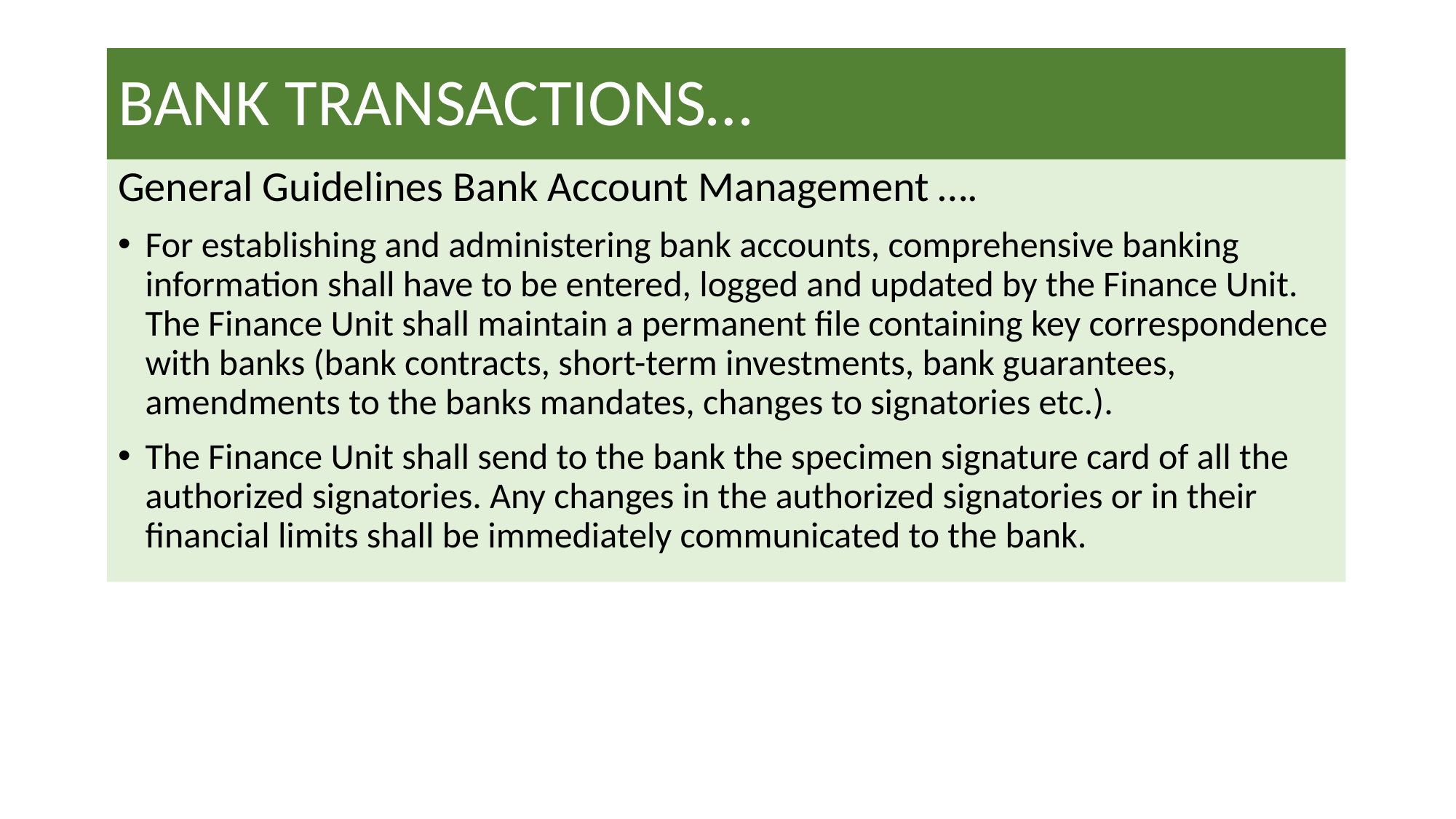

# BANK TRANSACTIONS…
General Guidelines Bank Account Management ….
For establishing and administering bank accounts, comprehensive banking information shall have to be entered, logged and updated by the Finance Unit. The Finance Unit shall maintain a permanent file containing key correspondence with banks (bank contracts, short-term investments, bank guarantees, amendments to the banks mandates, changes to signatories etc.).
The Finance Unit shall send to the bank the specimen signature card of all the authorized signatories. Any changes in the authorized signatories or in their financial limits shall be immediately communicated to the bank.